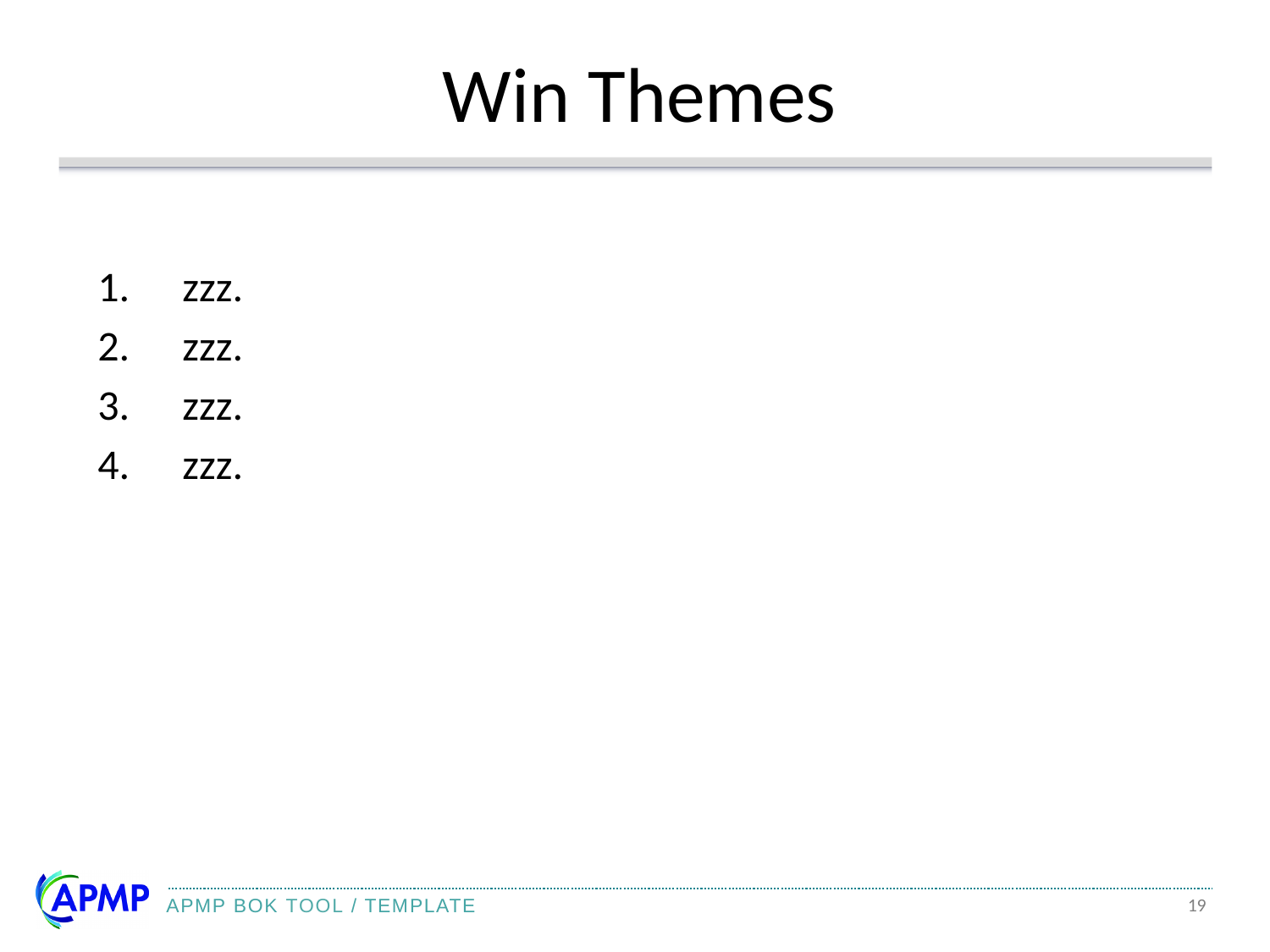

# Win Themes

zzz.
zzz.
zzz.
zzz.